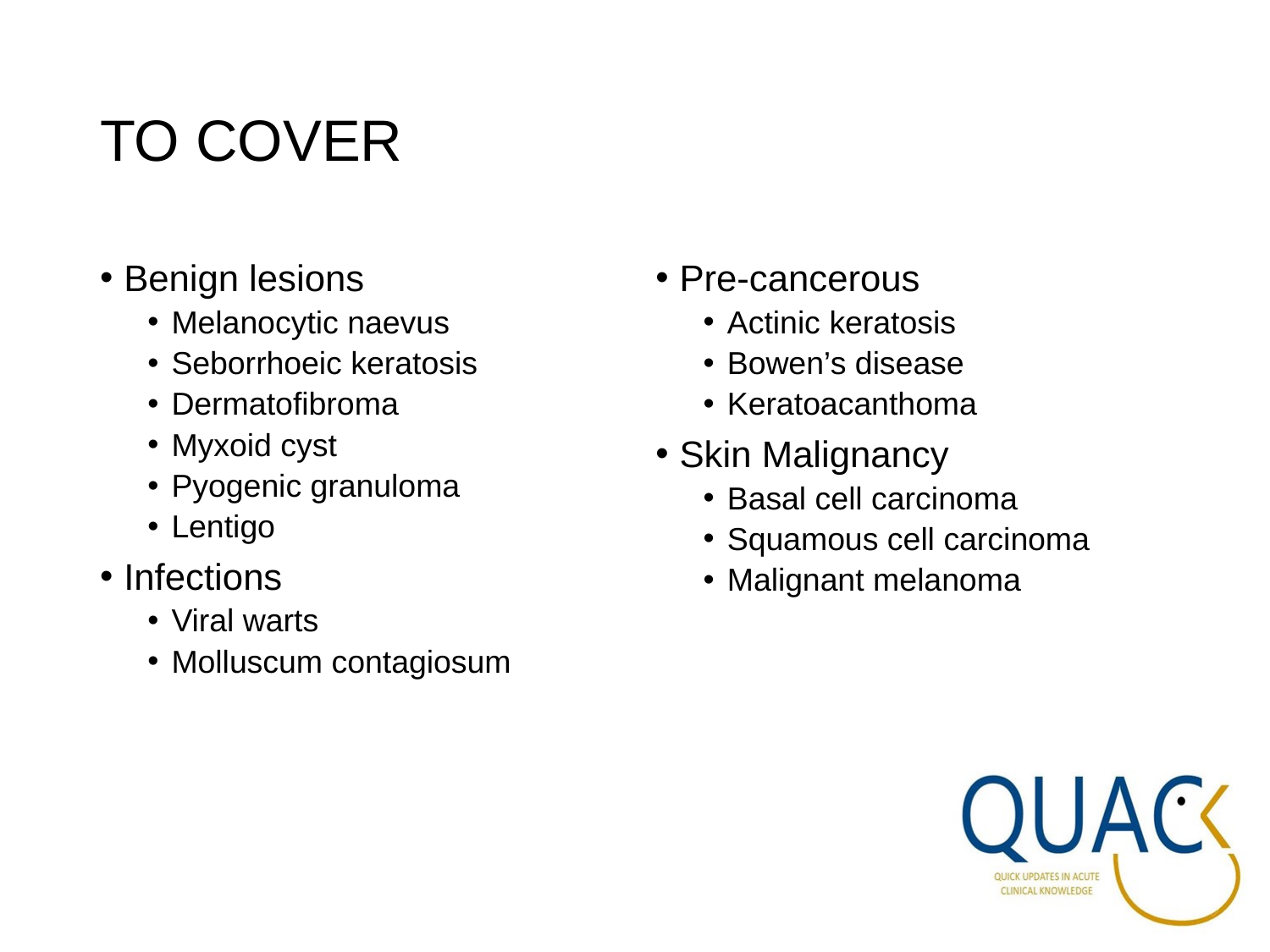

# TO COVER
Benign lesions
Melanocytic naevus
Seborrhoeic keratosis
Dermatofibroma
Myxoid cyst
Pyogenic granuloma
Lentigo
Infections
Viral warts
Molluscum contagiosum

Pre-cancerous
Actinic keratosis
Bowen’s disease
Keratoacanthoma
Skin Malignancy
Basal cell carcinoma
Squamous cell carcinoma
Malignant melanoma